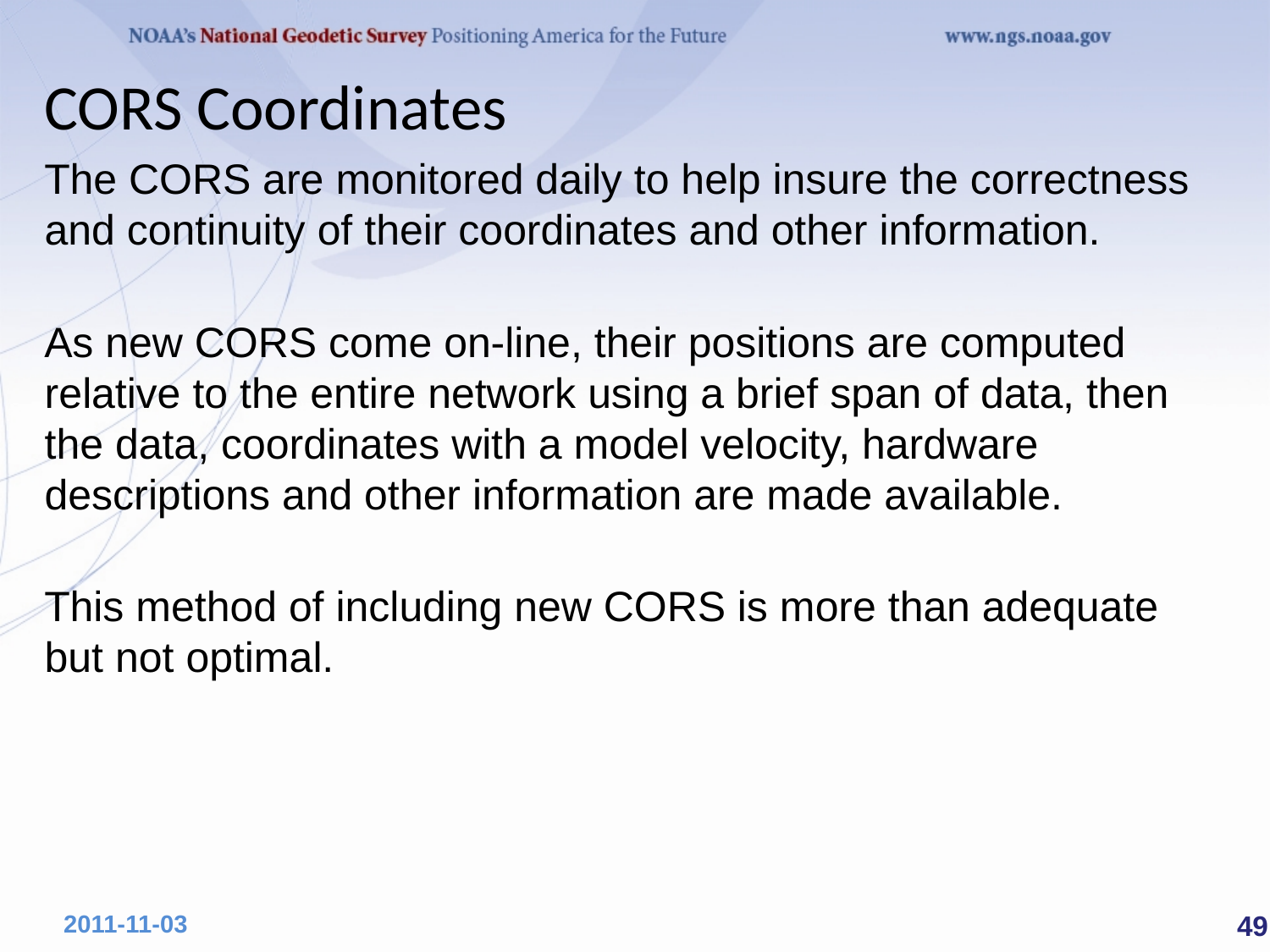

# CORS Coordinates
The CORS are monitored daily to help insure the correctness and continuity of their coordinates and other information.

As new CORS come on-line, their positions are computed relative to the entire network using a brief span of data, then the data, coordinates with a model velocity, hardware descriptions and other information are made available.

This method of including new CORS is more than adequate but not optimal.

 49

2011-11-03